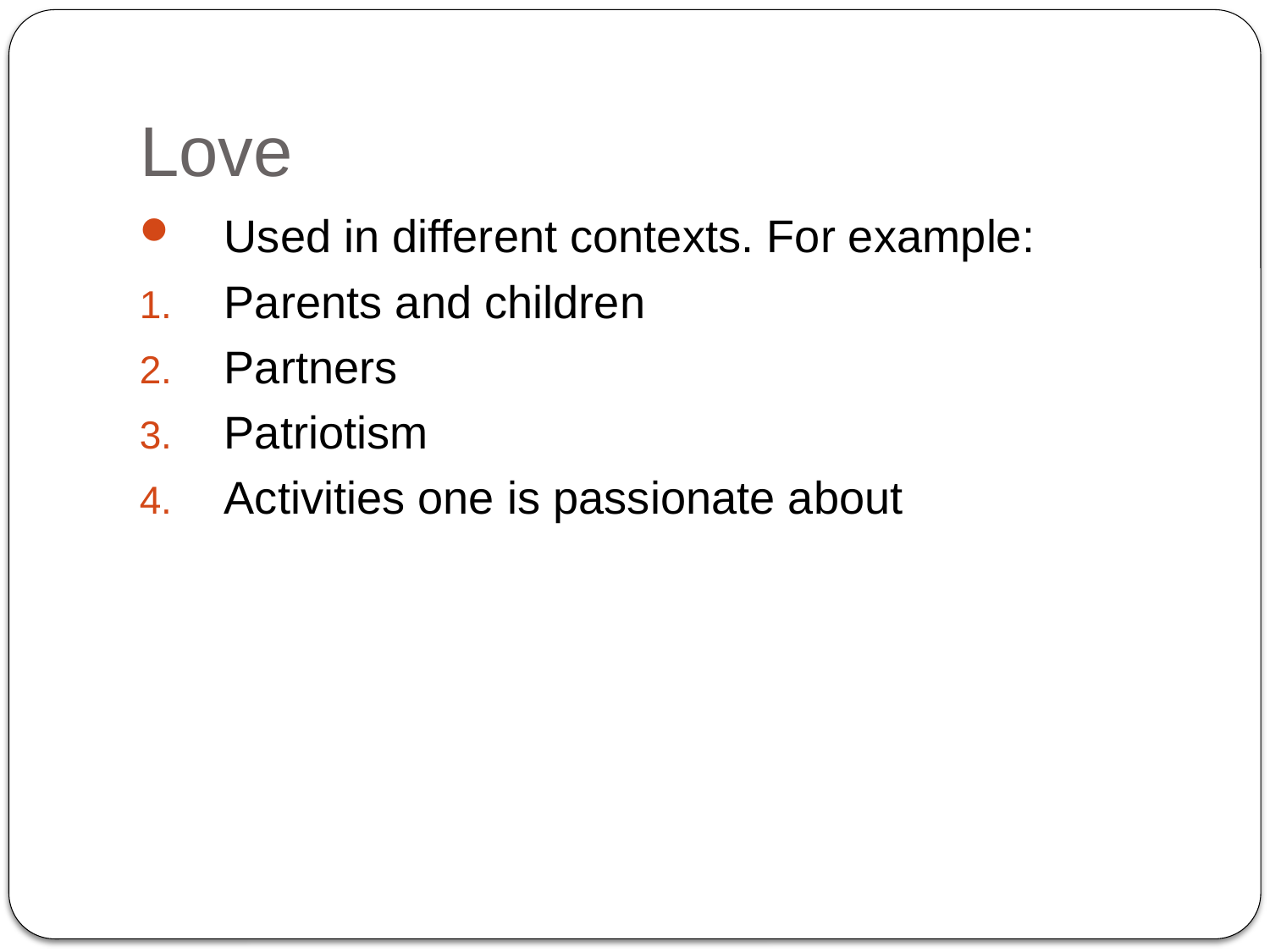

# Love
Used in different contexts. For example:
Parents and children
Partners
Patriotism
Activities one is passionate about